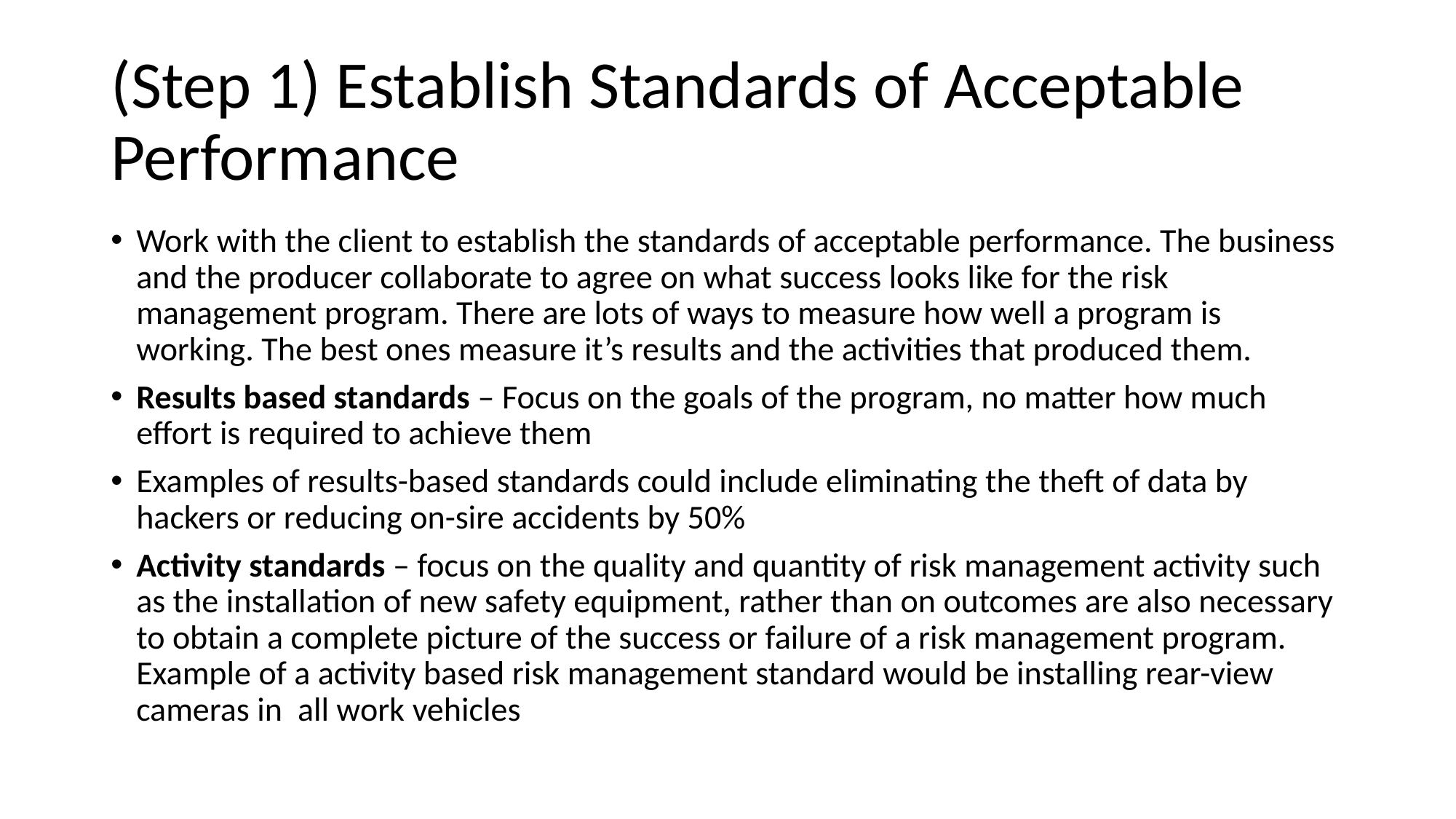

# (Step 1) Establish Standards of Acceptable Performance
Work with the client to establish the standards of acceptable performance. The business and the producer collaborate to agree on what success looks like for the risk management program. There are lots of ways to measure how well a program is working. The best ones measure it’s results and the activities that produced them.
Results based standards – Focus on the goals of the program, no matter how much effort is required to achieve them
Examples of results-based standards could include eliminating the theft of data by hackers or reducing on-sire accidents by 50%
Activity standards – focus on the quality and quantity of risk management activity such as the installation of new safety equipment, rather than on outcomes are also necessary to obtain a complete picture of the success or failure of a risk management program. Example of a activity based risk management standard would be installing rear-view cameras in  all work vehicles